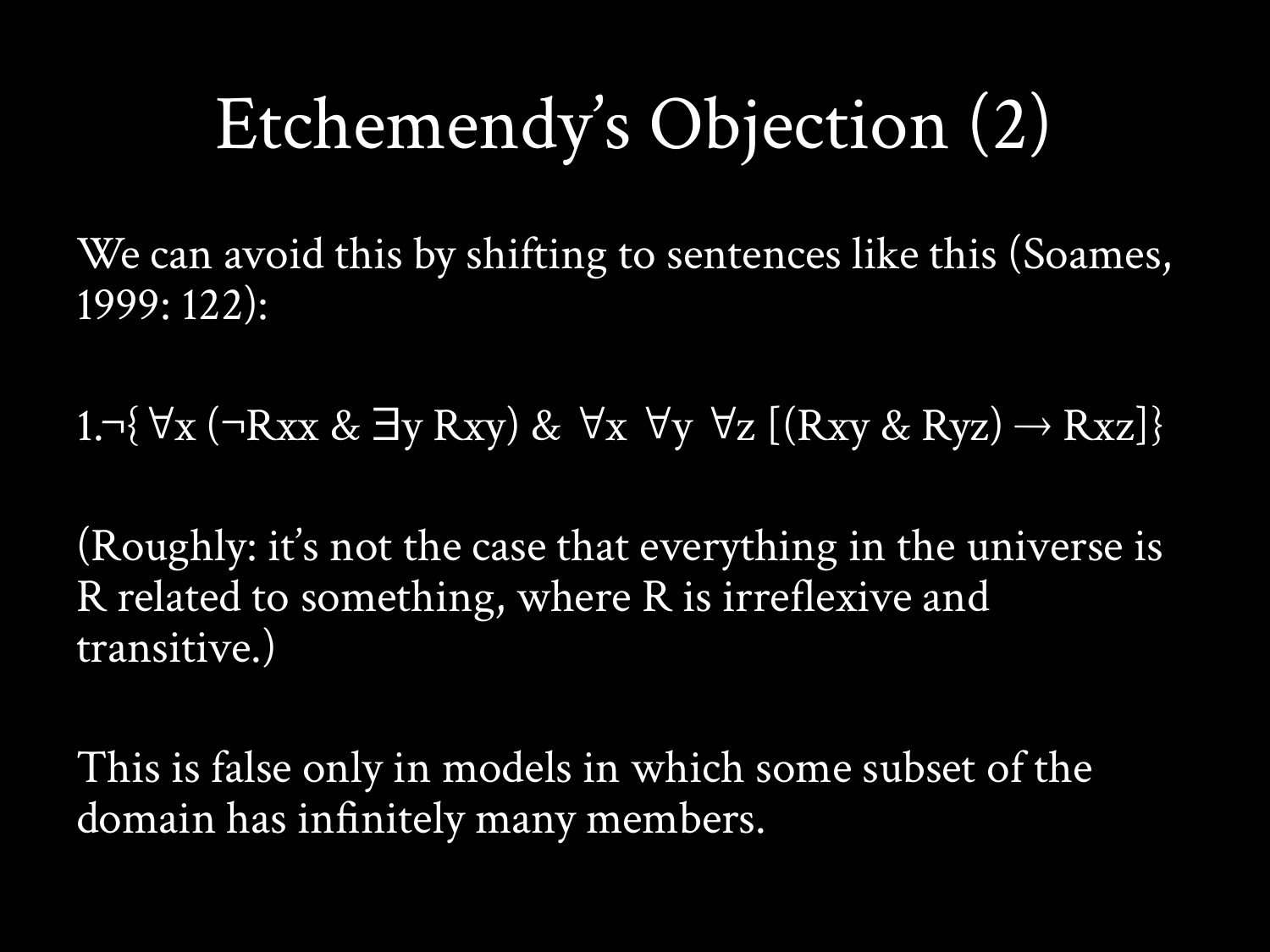

# Etchemendy’s Objection (2)
We can avoid this by shifting to sentences like this (Soames, 1999: 122):

¬{∀x (¬Rxx & ∃y Rxy) & ∀x ∀y ∀z [(Rxy & Ryz) → Rxz]}

(Roughly: it’s not the case that everything in the universe is R related to something, where R is irreflexive and transitive.)

This is false only in models in which some subset of the domain has infinitely many members.